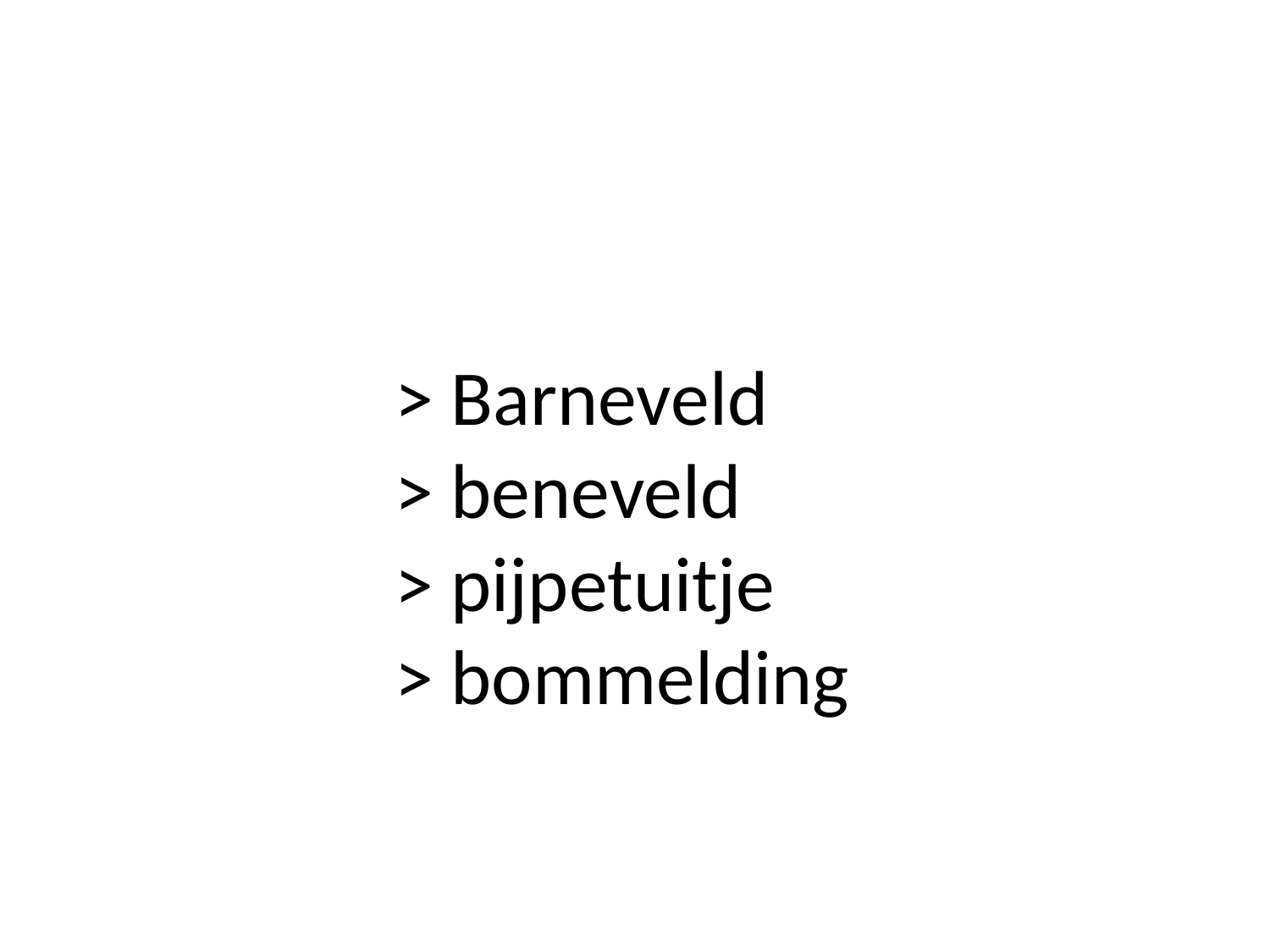

#

> Barneveld
> beneveld
> pijpetuitje
> bommelding